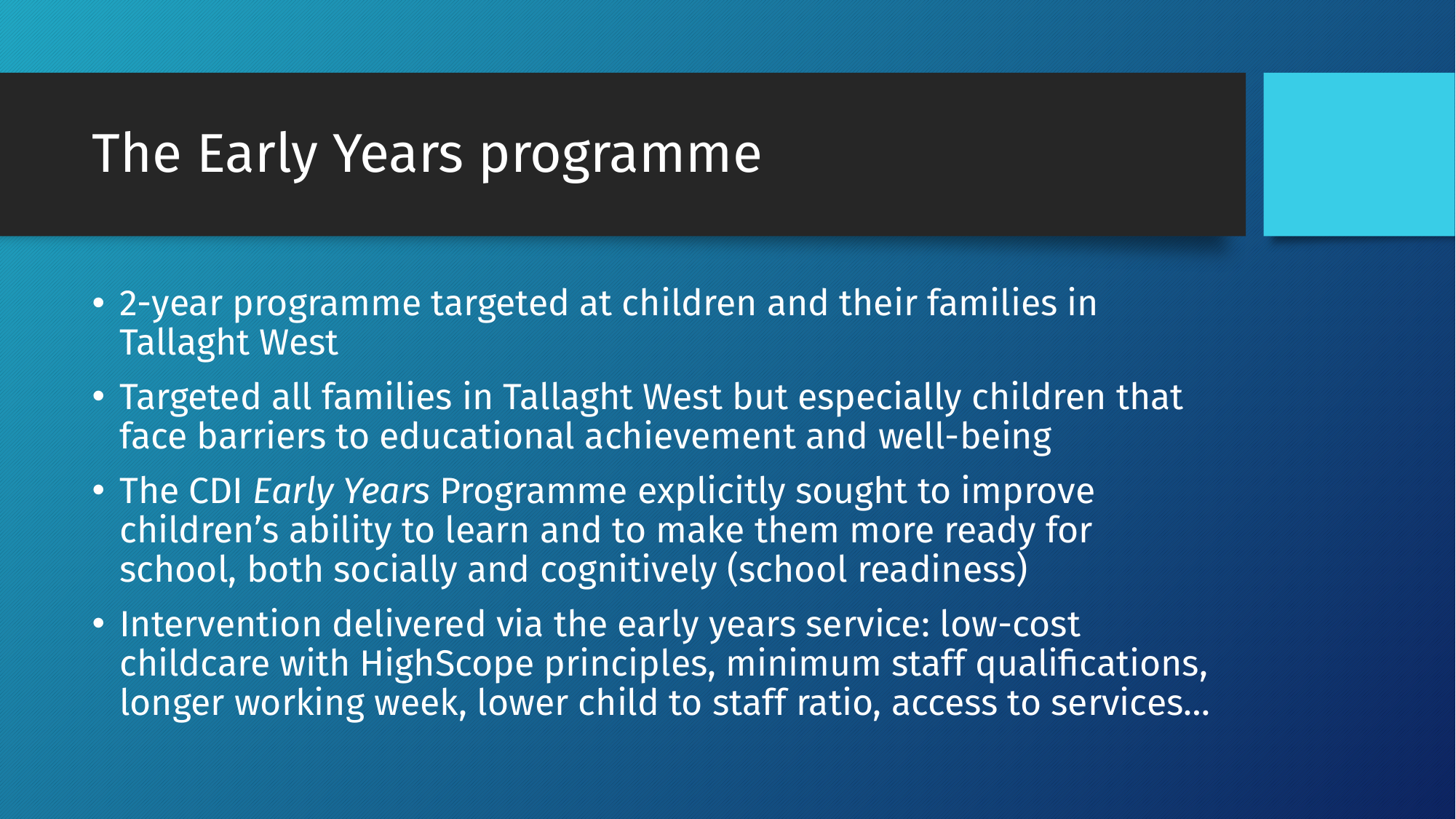

# The Early Years programme
2-year programme targeted at children and their families in Tallaght West
Targeted all families in Tallaght West but especially children that  face barriers to educational achievement and well-being
The CDI Early Years Programme explicitly sought to improve children’s ability to learn and to make them more ready for school, both socially and cognitively (school readiness)
Intervention delivered via the early years service: low-cost childcare with HighScope principles, minimum staff qualifications, longer working week, lower child to staff ratio, access to services…